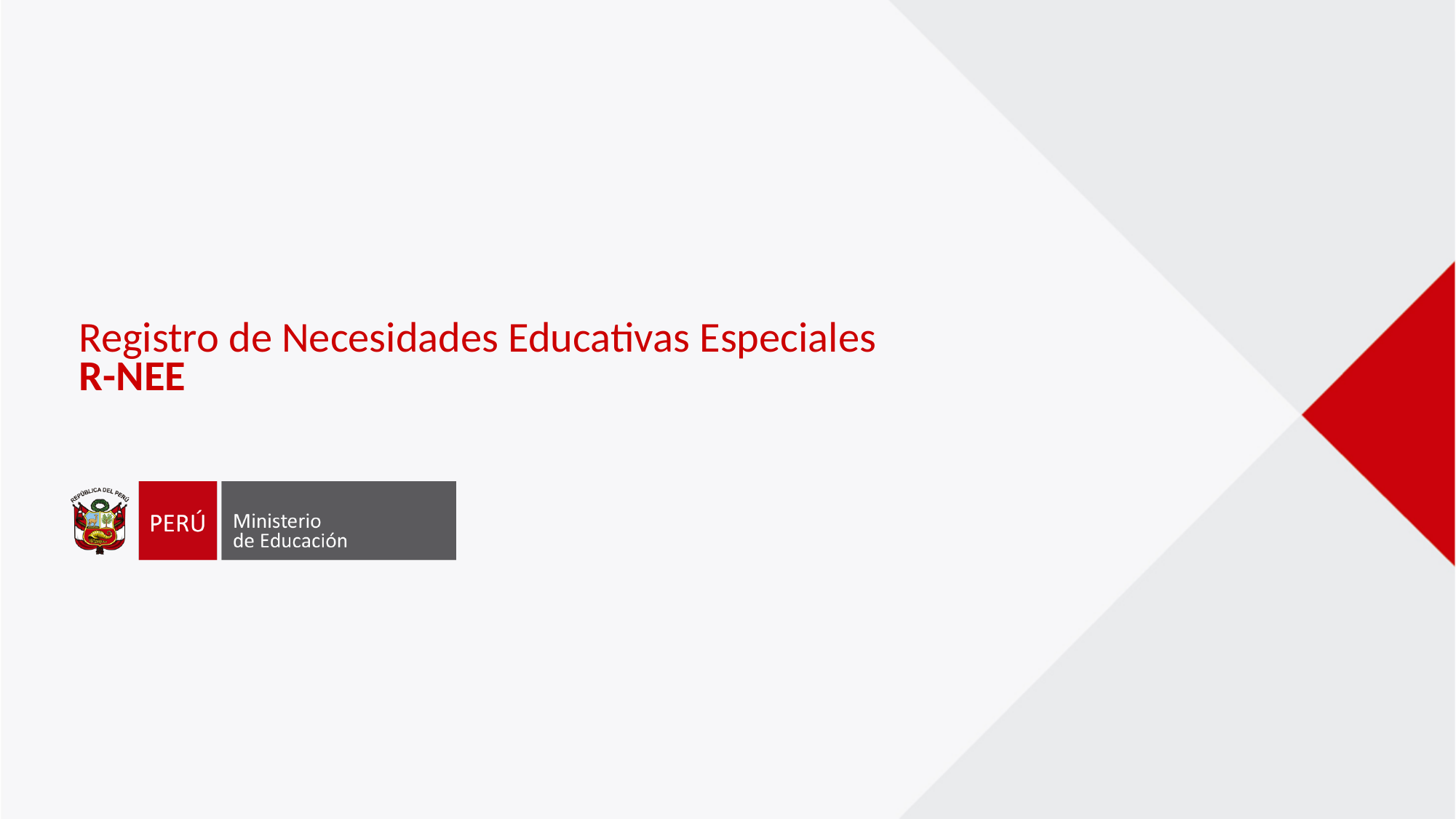

# Registro de Necesidades Educativas Especiales R-NEE